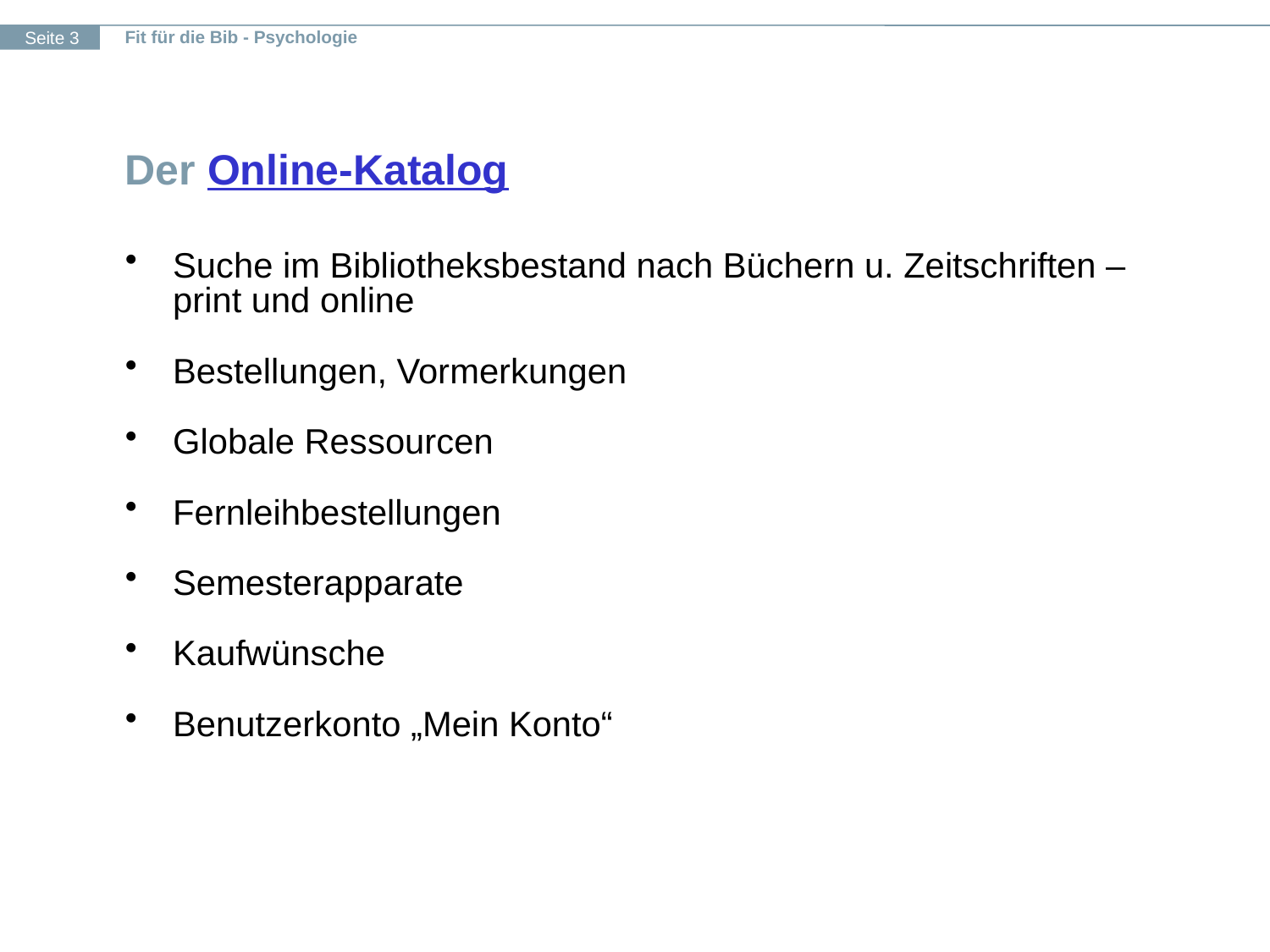

# Der Online-Katalog
Suche im Bibliotheksbestand nach Büchern u. Zeitschriften – print und online

Bestellungen, Vormerkungen

Globale Ressourcen

Fernleihbestellungen

Semesterapparate

Kaufwünsche

Benutzerkonto „Mein Konto“